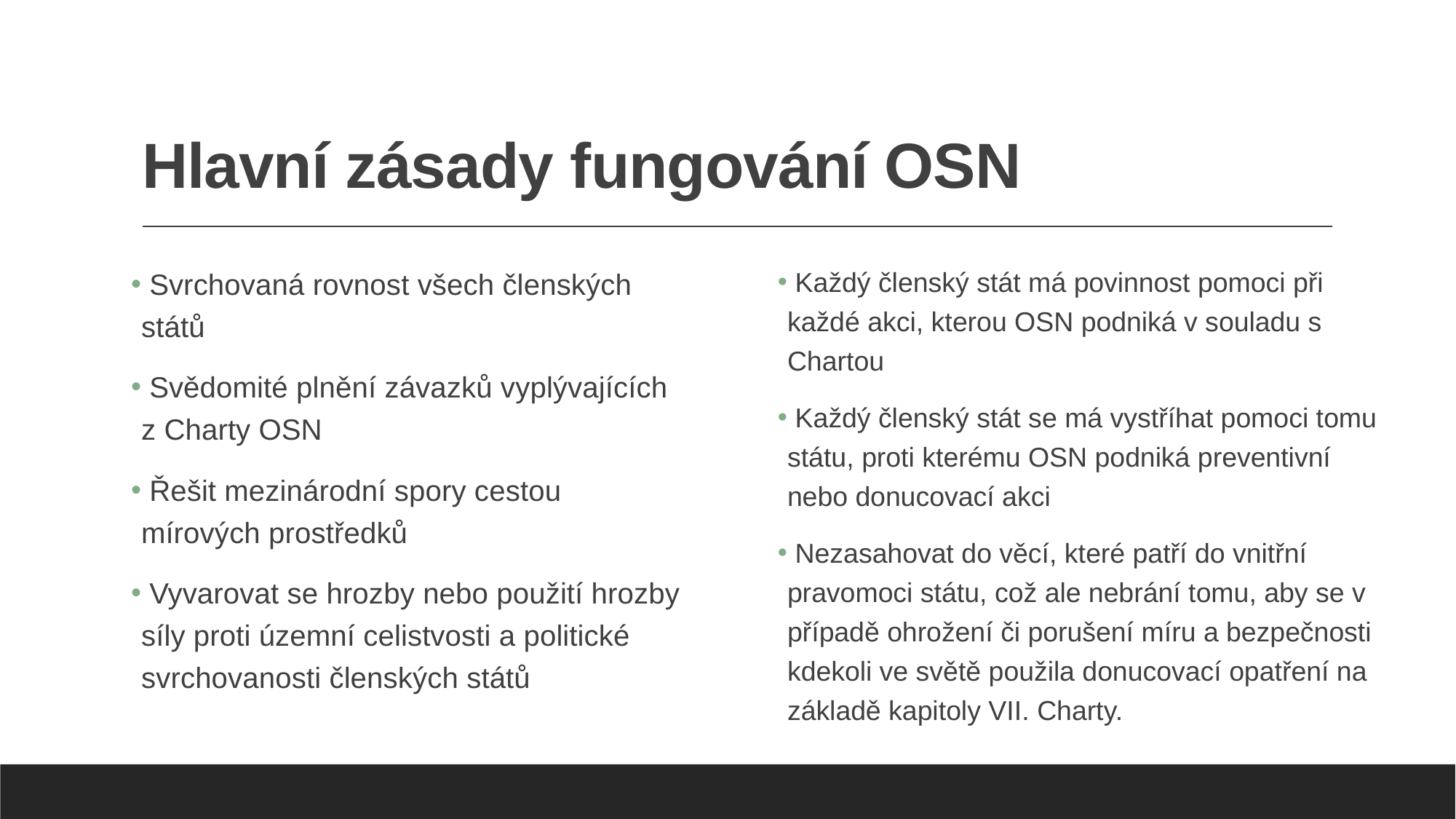

# Hlavní zásady fungování OSN
 Svrchovaná rovnost všech členských států
 Svědomité plnění závazků vyplývajících z Charty OSN
 Řešit mezinárodní spory cestou mírových prostředků
 Vyvarovat se hrozby nebo použití hrozby síly proti územní celistvosti a politické svrchovanosti členských států

 Každý členský stát má povinnost pomoci při každé akci, kterou OSN podniká v souladu s Chartou
 Každý členský stát se má vystříhat pomoci tomu státu, proti kterému OSN podniká preventivní nebo donucovací akci
 Nezasahovat do věcí, které patří do vnitřní pravomoci státu, což ale nebrání tomu, aby se v případě ohrožení či porušení míru a bezpečnosti kdekoli ve světě použila donucovací opatření na základě kapitoly VII. Charty.